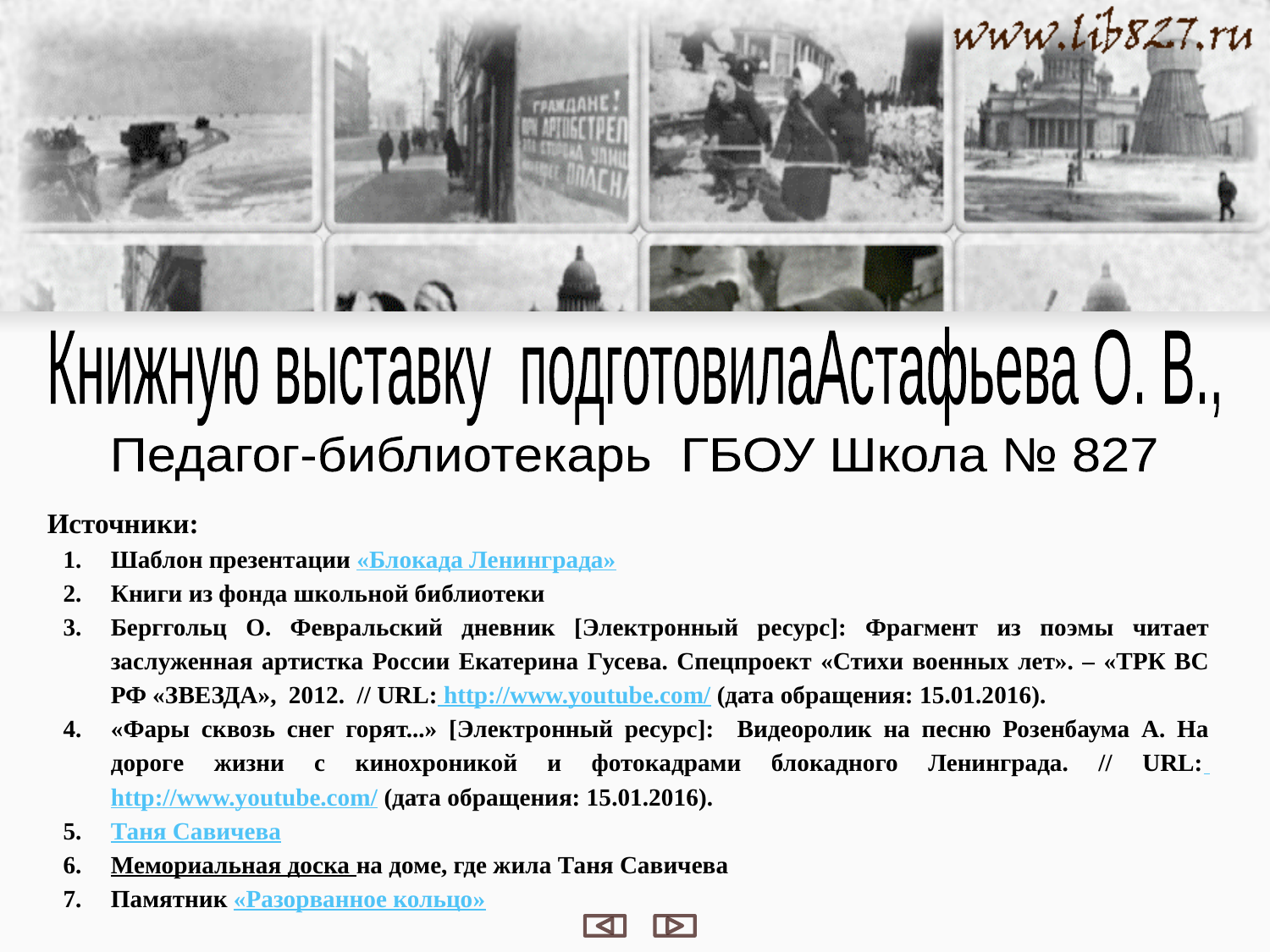

Книжную выставку  подготовила
Астафьева О. В.,
Педагог-библиотекарь  ГБОУ Школа № 827
Источники:
Шаблон презентации «Блокада Ленинграда»
Книги из фонда школьной библиотеки
Берггольц О. Февральский дневник [Электронный ресурс]: Фрагмент из поэмы читает заслуженная артистка России Екатерина Гусева. Спецпроект «Стихи военных лет». – «ТРК ВС РФ «ЗВЕЗДА»,  2012.  // URL: http://www.youtube.com/ (дата обращения: 15.01.2016).
«Фары сквозь снег горят...» [Электронный ресурс]:  Видеоролик на песню Розенбаума А. На дороге жизни с кинохроникой и фотокадрами блокадного Ленинграда. // URL: http://www.youtube.com/ (дата обращения: 15.01.2016).
Таня Савичева
Мемориальная доска на доме, где жила Таня Савичева
Памятник «Разорванное кольцо»